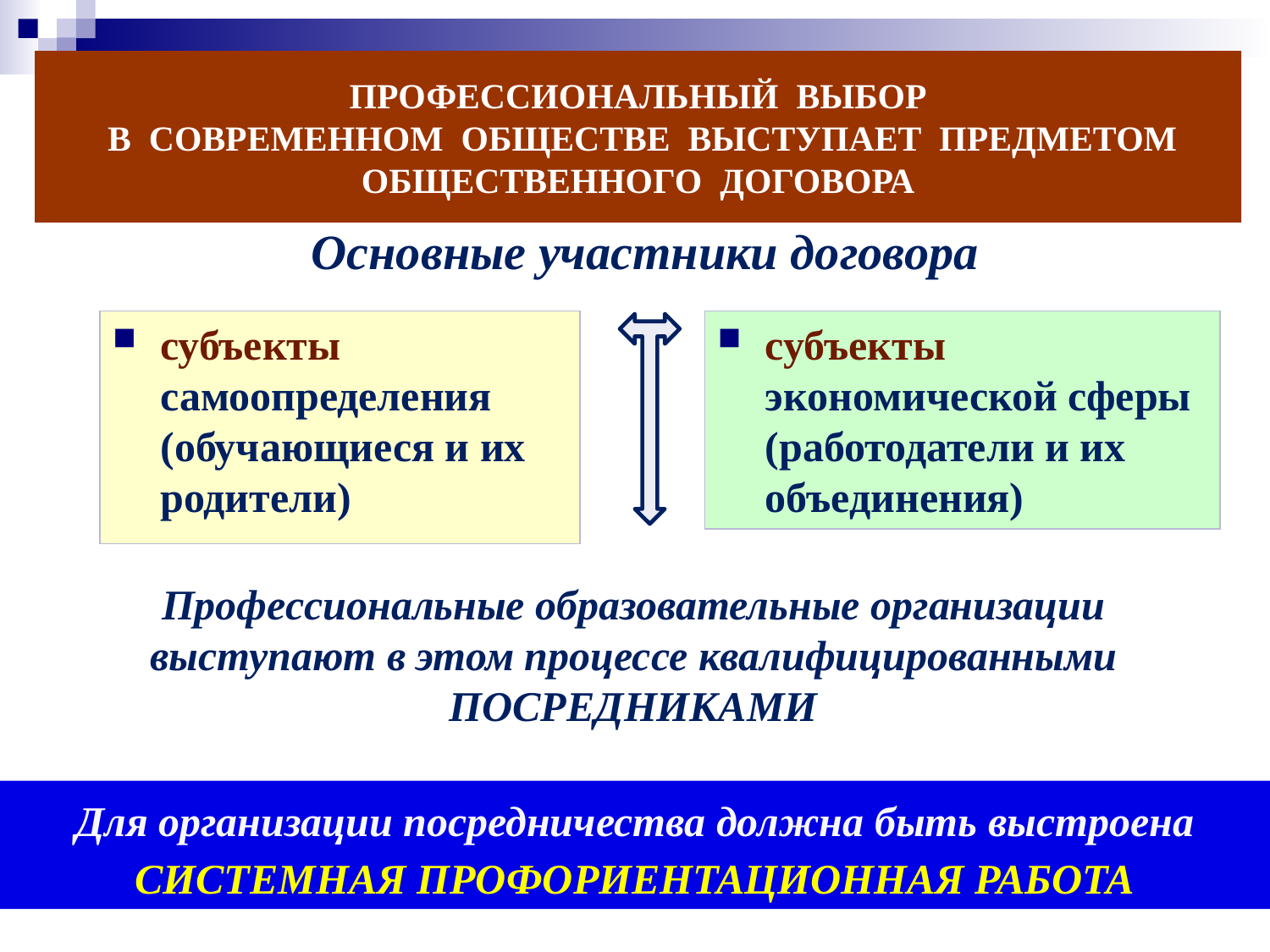

# ПРОФЕССИОНАЛЬНЫЙ  ВЫБОР В  СОВРЕМЕННОМ  ОБЩЕСТВЕ  ВЫСТУПАЕТ  ПРЕДМЕТОМ ОБЩЕСТВЕННОГО  ДОГОВОРА
Основные участники договора
субъекты самоопределения (обучающиеся и их родители)
субъекты экономической сферы (работодатели и их объединения)

Профессиональные образовательные организации выступают в этом процессе квалифицированными ПОСРЕДНИКАМИ
Для организации посредничества должна быть выстроена
СИСТЕМНАЯ ПРОФОРИЕНТАЦИОННАЯ РАБОТА